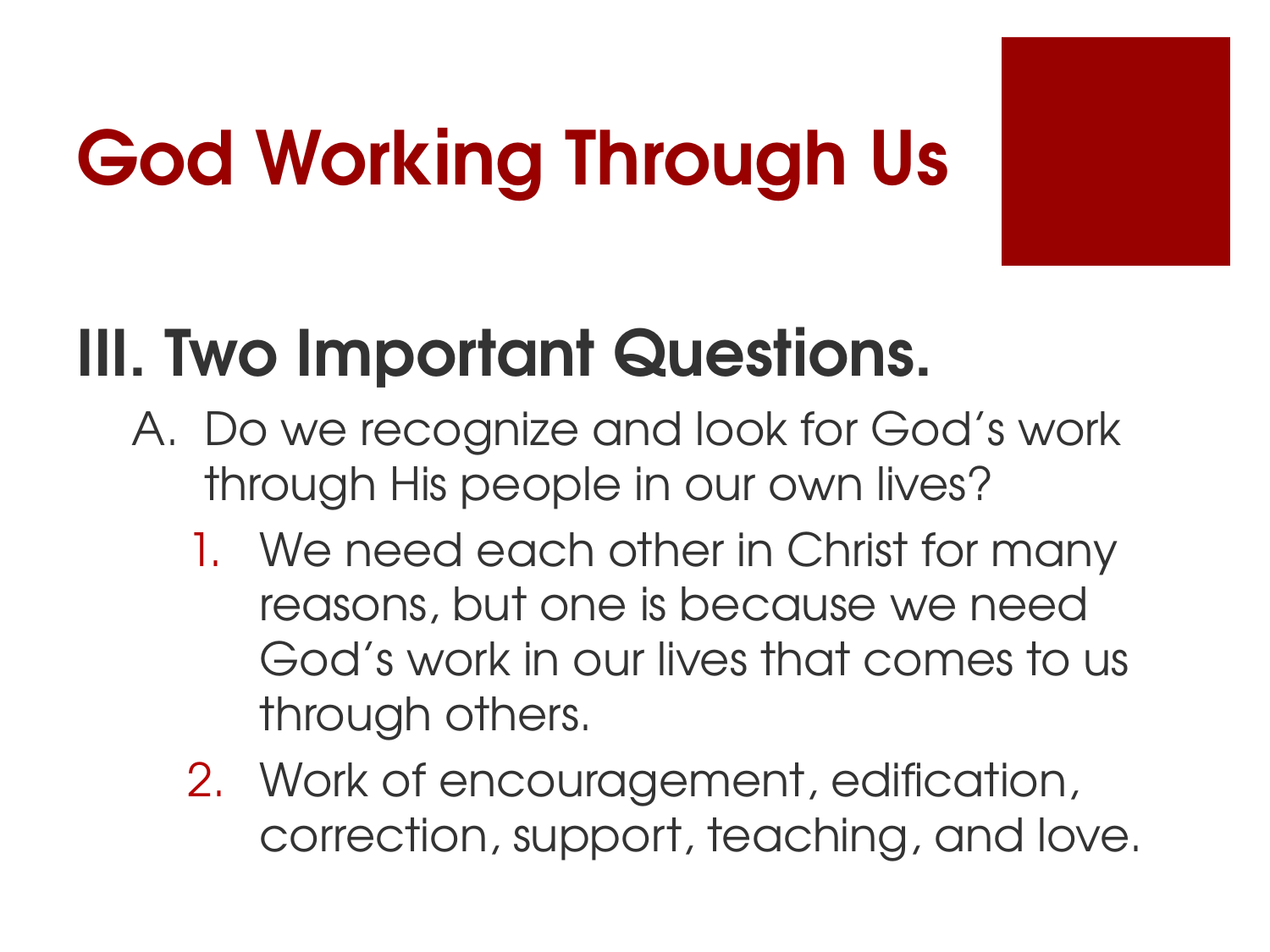

# God Working Through Us
III. Two Important Questions.
A.	Do we recognize and look for God’s work through His people in our own lives?
1.	We need each other in Christ for many reasons, but one is because we need God’s work in our lives that comes to us through others.
2.	Work of encouragement, edification, correction, support, teaching, and love.